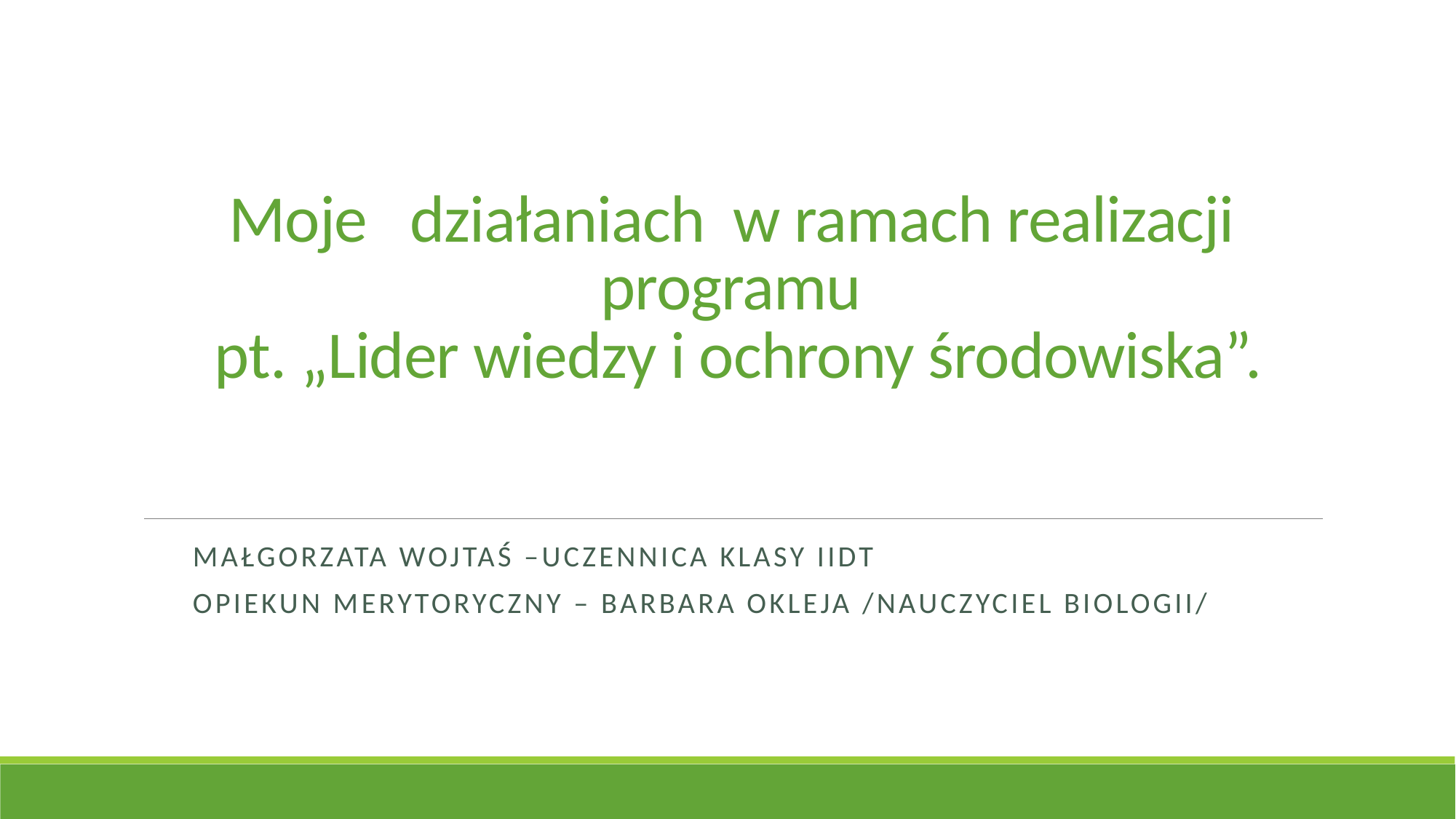

# Moje   działaniach  w ramach realizacji programu pt. „Lider wiedzy i ochrony środowiska”.

Małgorzata Wojtaś –uczennica klasy IIDT
Opiekun merytoryczny – Barbara Okleja /nauczyciel biologii/